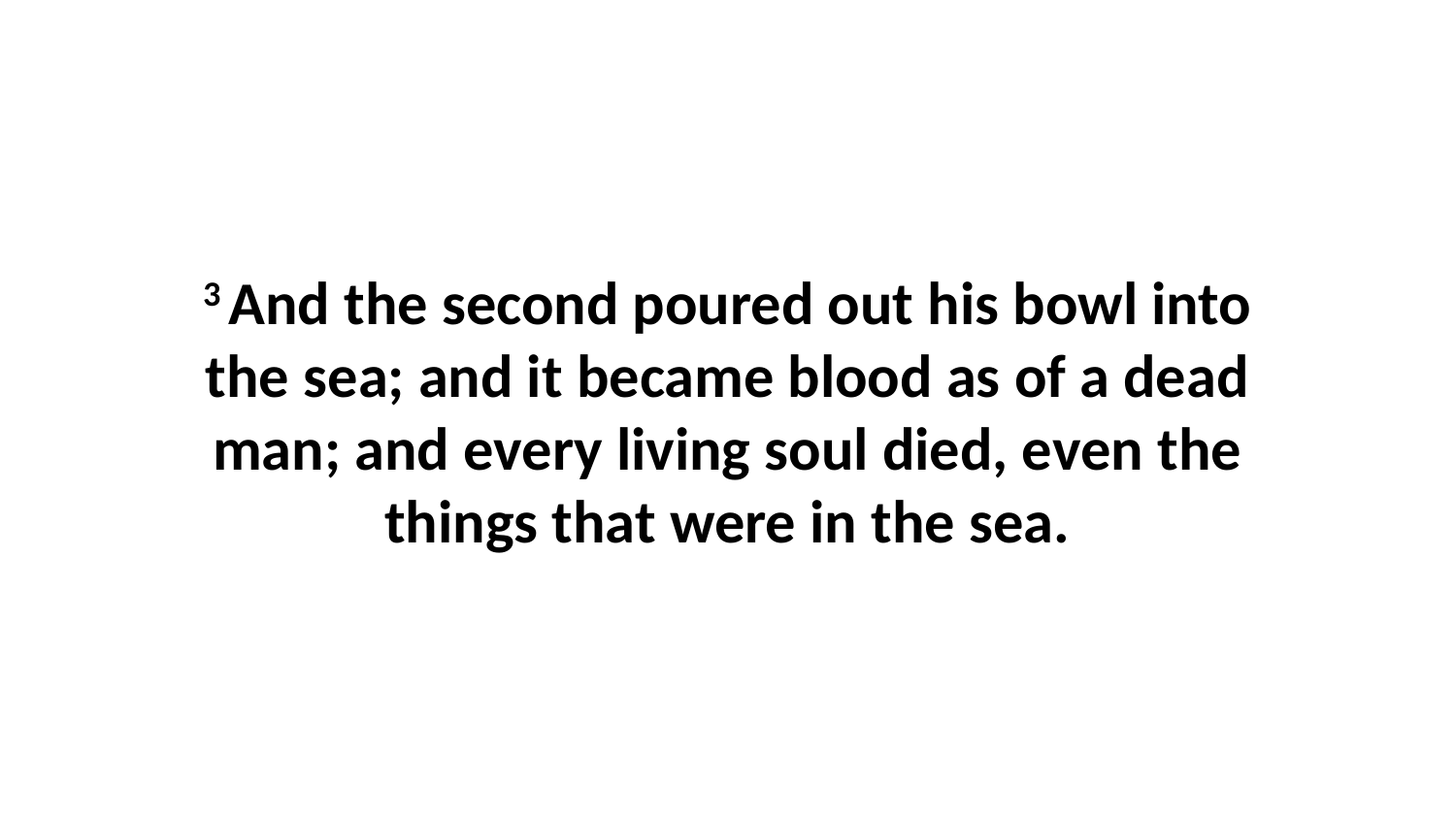

3 And the second poured out his bowl into the sea; and it became blood as of a dead man; and every living soul died, even the things that were in the sea.